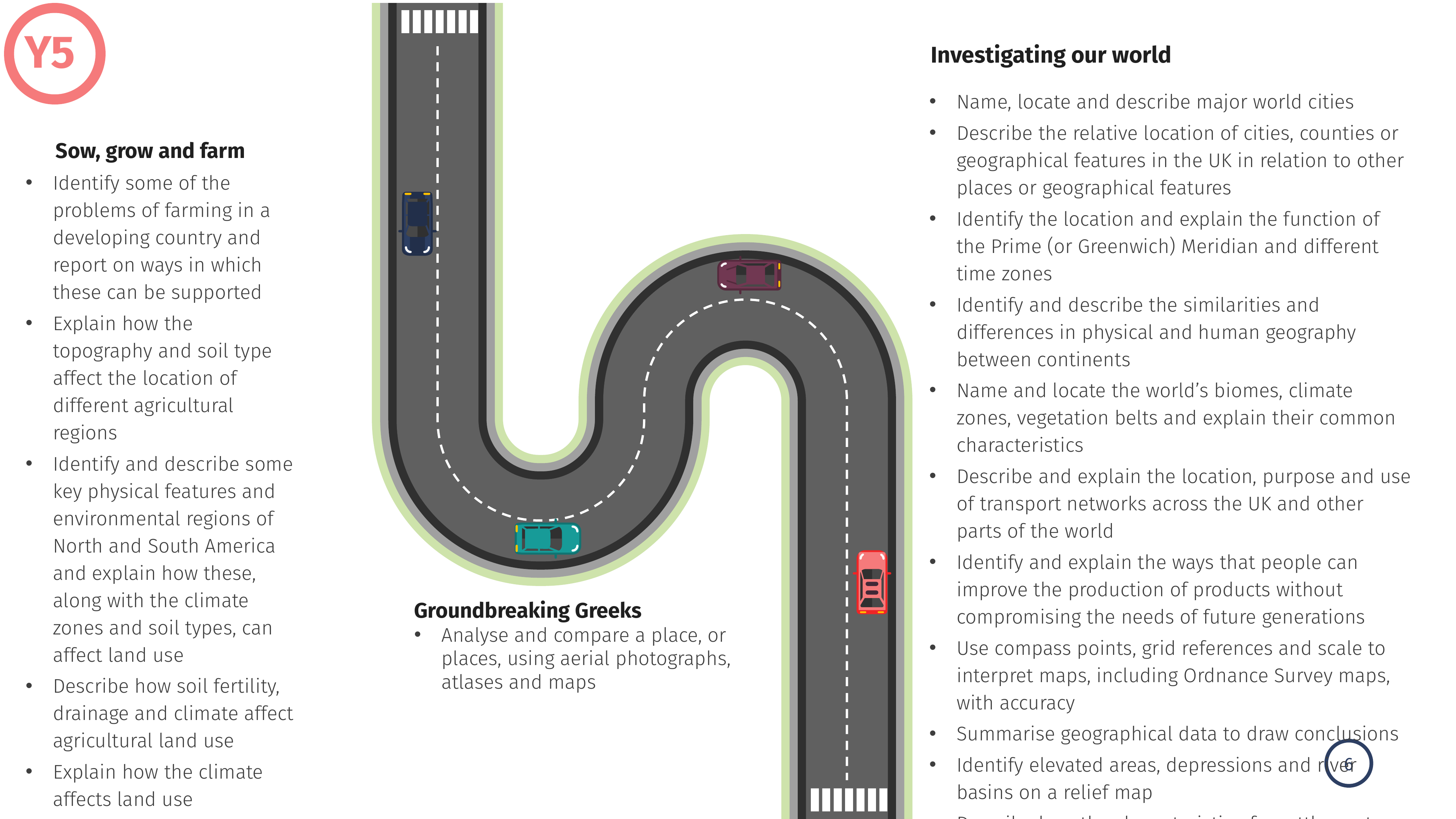

Y5
Investigating our world
Name, locate and describe major world cities
Describe the relative location of cities, counties or geographical features in the UK in relation to other places or geographical features
Identify the location and explain the function of the Prime (or Greenwich) Meridian and different time zones
Identify and describe the similarities and differences in physical and human geography between continents
Name and locate the world’s biomes, climate zones, vegetation belts and explain their common characteristics
Describe and explain the location, purpose and use of transport networks across the UK and other parts of the world
Identify and explain the ways that people can improve the production of products without compromising the needs of future generations
Use compass points, grid references and scale to interpret maps, including Ordnance Survey maps, with accuracy
Summarise geographical data to draw conclusions
Identify elevated areas, depressions and river basins on a relief map
Describe how the characteristic of a settlement changes as it gets bigger (settlement hierarchy)

      Sow, grow and farm
Identify some of the problems of farming in a developing country and report on ways in which these can be supported
Explain how the topography and soil type affect the location of different agricultural regions
Identify and describe some key physical features and environmental regions of North and South America and explain how these, along with the climate zones and soil types, can affect land use
Describe how soil fertility, drainage and climate affect agricultural land use
Explain how the climate affects land use
Describe in detail the different types of agricultural land use in the UK
Construct or carry out a geographical enquiry by gathering and analyzing a range of sources

Groundbreaking Greeks
Analyse and compare a place, or places, using aerial photographs, atlases and maps